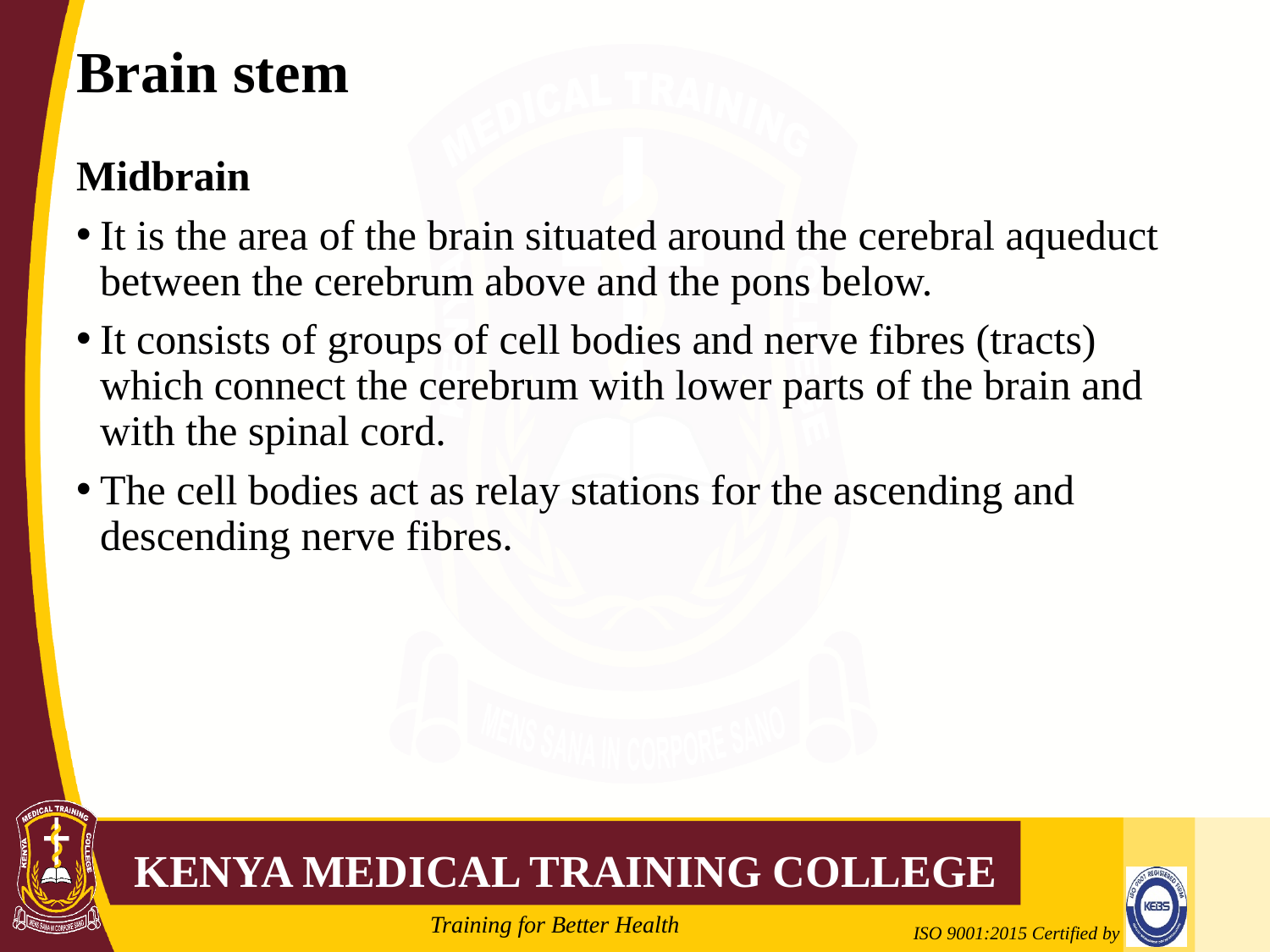

# Brain stem
Midbrain
It is the area of the brain situated around the cerebral aqueduct between the cerebrum above and the pons below.
It consists of groups of cell bodies and nerve fibres (tracts) which connect the cerebrum with lower parts of the brain and with the spinal cord.
The cell bodies act as relay stations for the ascending and descending nerve fibres.